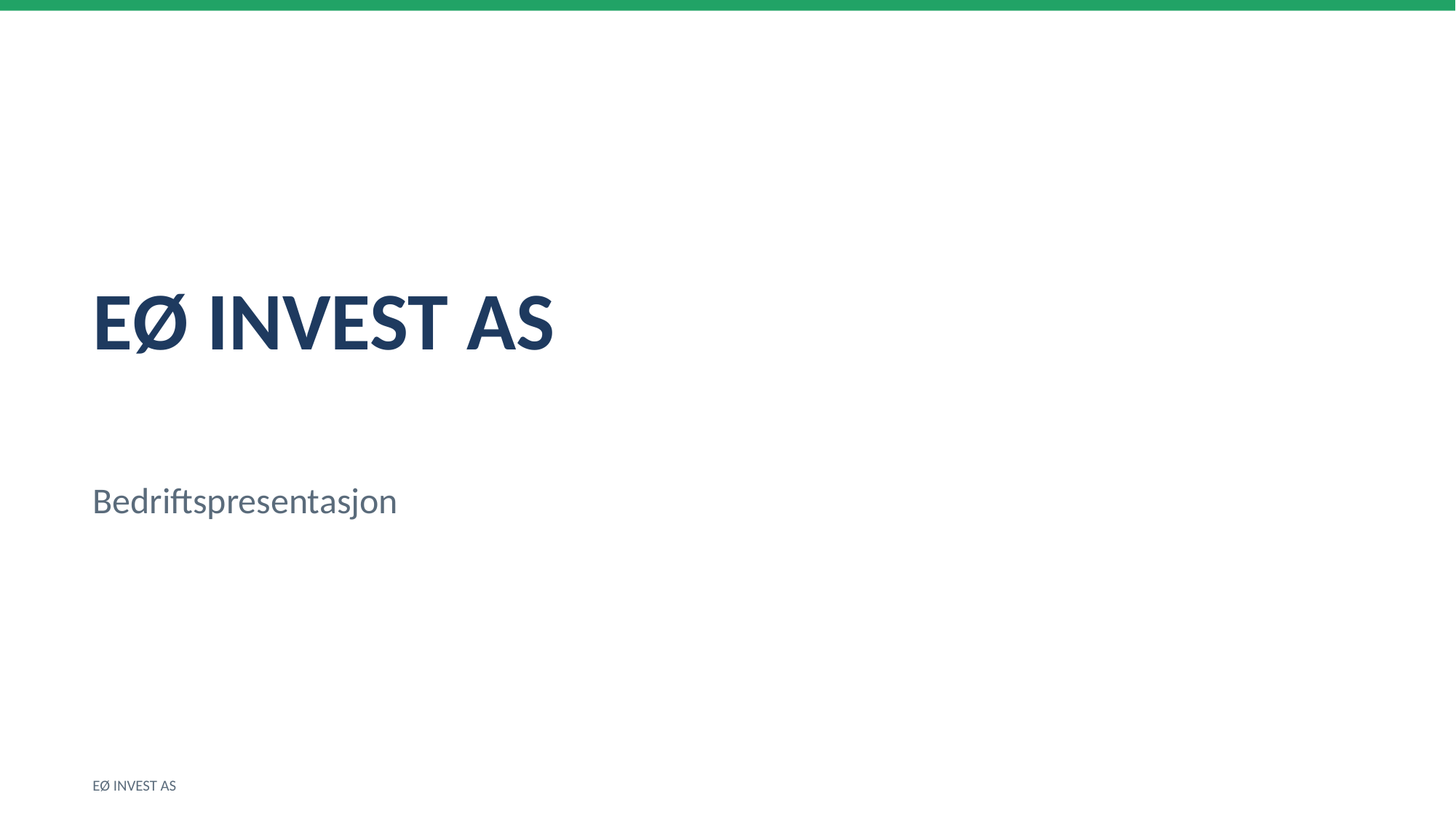

EØ INVEST AS
Bedriftspresentasjon
EØ INVEST AS